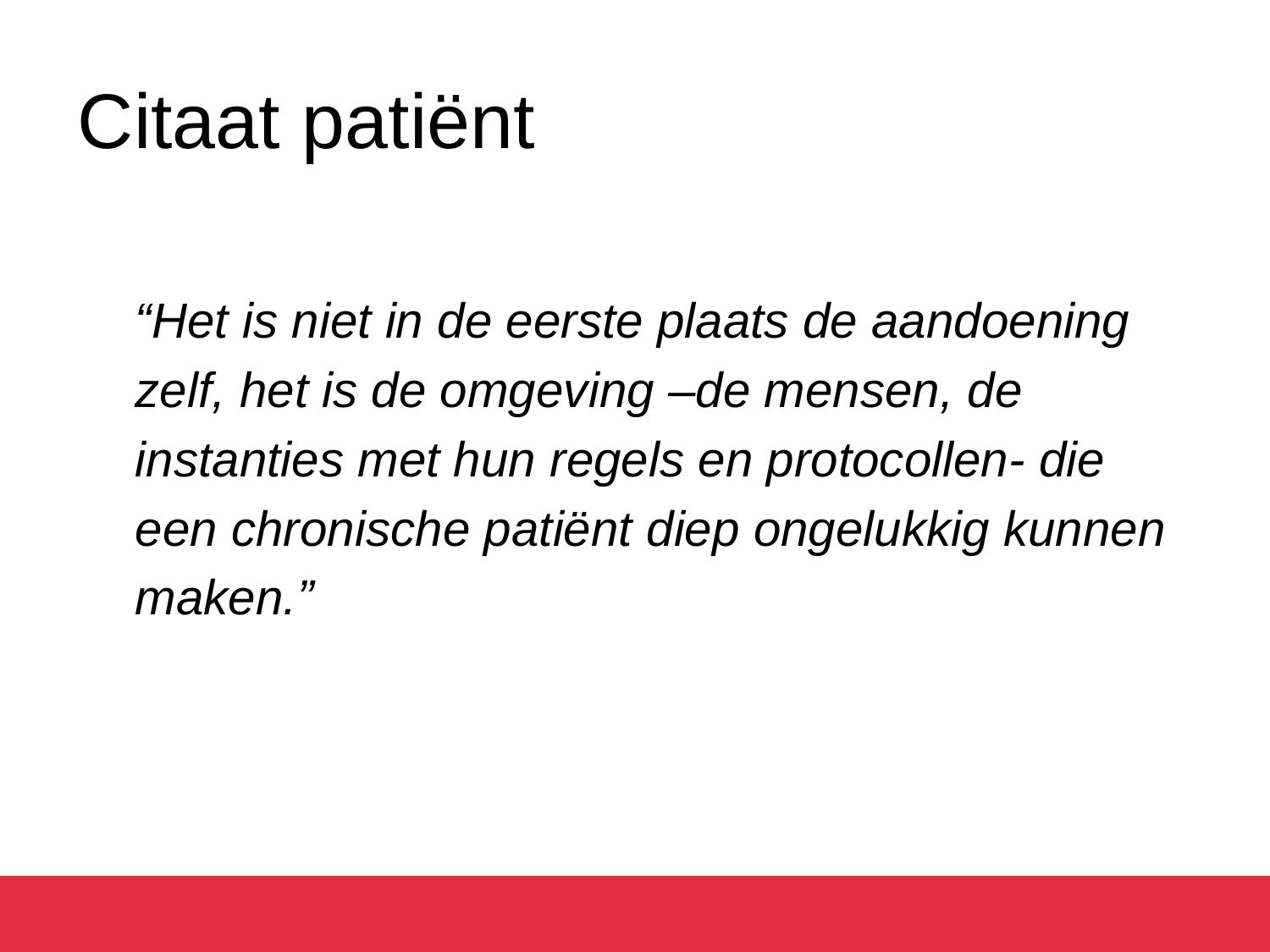

# Citaat patiënt

	“Het is niet in de eerste plaats de aandoening
	zelf, het is de omgeving –de mensen, de
	instanties met hun regels en protocollen- die
	een chronische patiënt diep ongelukkig kunnen
	maken.”